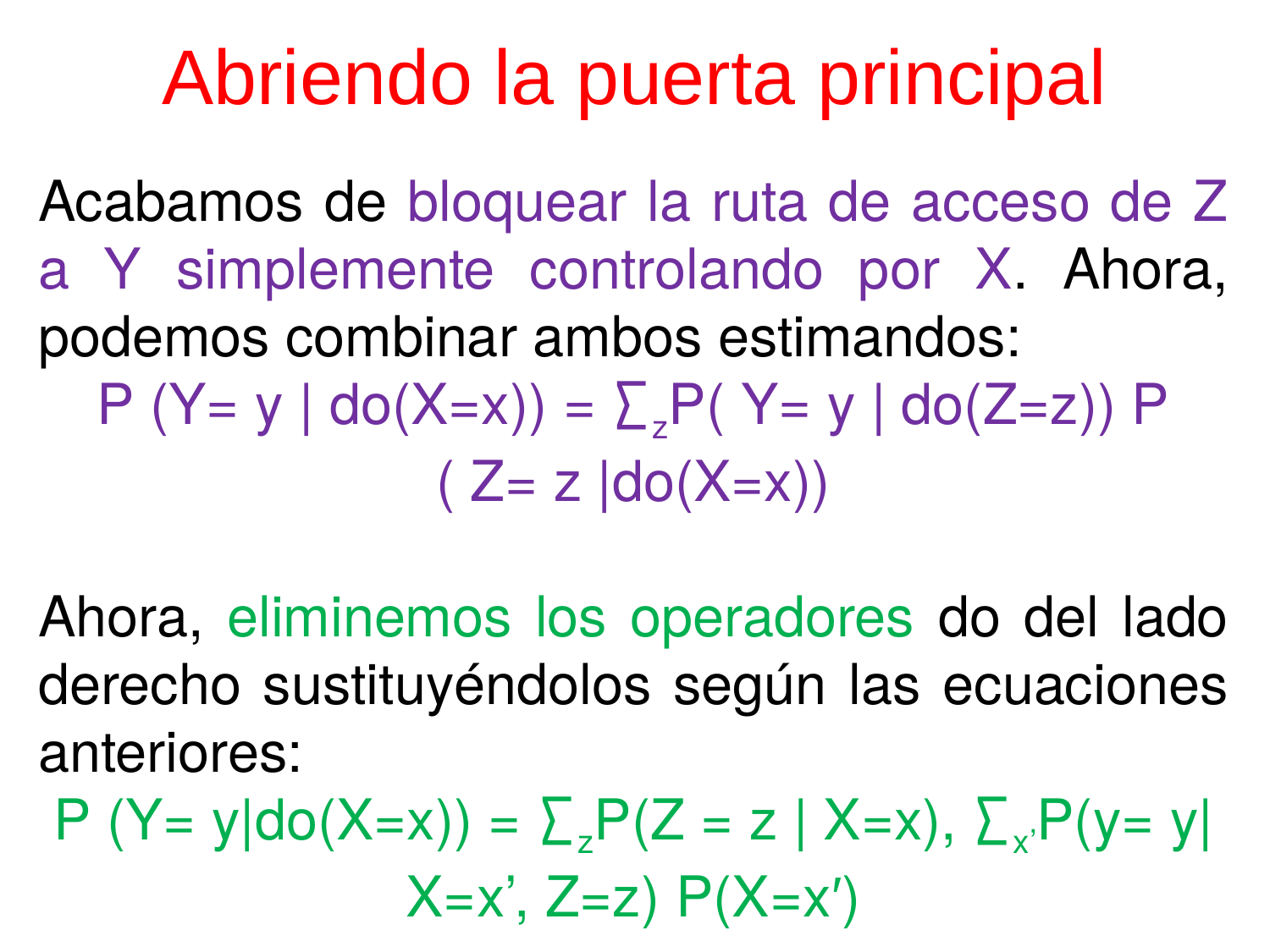

# Abriendo la puerta principal
Acabamos de bloquear la ruta de acceso de Z a Y simplemente controlando por X. Ahora, podemos combinar ambos estimandos:
P (Y= y | do(X=x)) = ∑zP( Y= y | do(Z=z)) P ( Z= z |do(X=x))

Ahora, eliminemos los operadores do del lado derecho sustituyéndolos según las ecuaciones anteriores:
P (Y= y|do(X=x)) = ∑zP(Z = z | X=x), ∑x’P(y= y|X=x’, Z=z) P(X=x′)